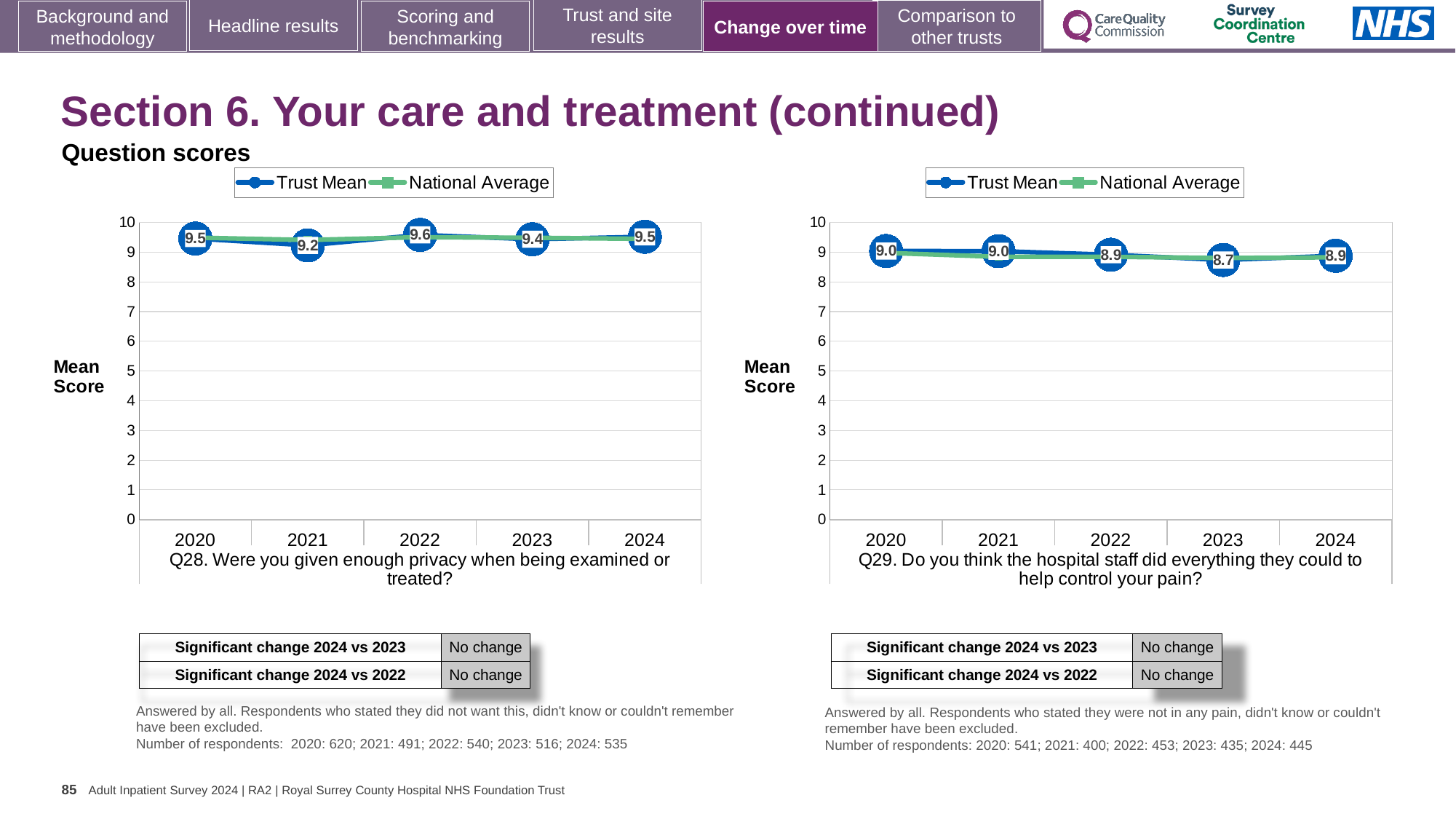

# Section 6. Your care and treatment (continued)
Question scores

### Chart

| Category | Trust Mean | National Average |
|---|---|---|
| 2020 | 9.459351473859039 | 9.489243507671379 |
| 2021 | 9.229085692419671 | 9.410277668523356 |
| 2022 | 9.58111405281077 | 9.50405453875366 |
| 2023 | 9.434456381258137 | 9.483747650102146 |
| 2024 | 9.518772151651156 | 9.448559337634082 |

### Chart

| Category | Trust Mean | National Average |
|---|---|---|
| 2020 | 9.039612717885472 | 8.976419943602243 |
| 2021 | 9.033925066644223 | 8.844483539798915 |
| 2022 | 8.914179262262822 | 8.844166637270467 |
| 2023 | 8.737336993787254 | 8.804094094680094 |
| 2024 | 8.878899389256118 | 8.827260699233978 |
| Significant change 2024 vs 2023 | No change |
| --- | --- |
| Significant change 2024 vs 2022 | No change |
| Significant change 2024 vs 2023 | No change |
| --- | --- |
| Significant change 2024 vs 2022 | No change |
Answered by all. Respondents who stated they did not want this, didn't know or couldn't remember have been excluded.
Number of respondents:  2020: 620; 2021: 491; 2022: 540; 2023: 516; 2024: 535
Answered by all. Respondents who stated they were not in any pain, didn't know or couldn't remember have been excluded.
Number of respondents: 2020: 541; 2021: 400; 2022: 453; 2023: 435; 2024: 445

85